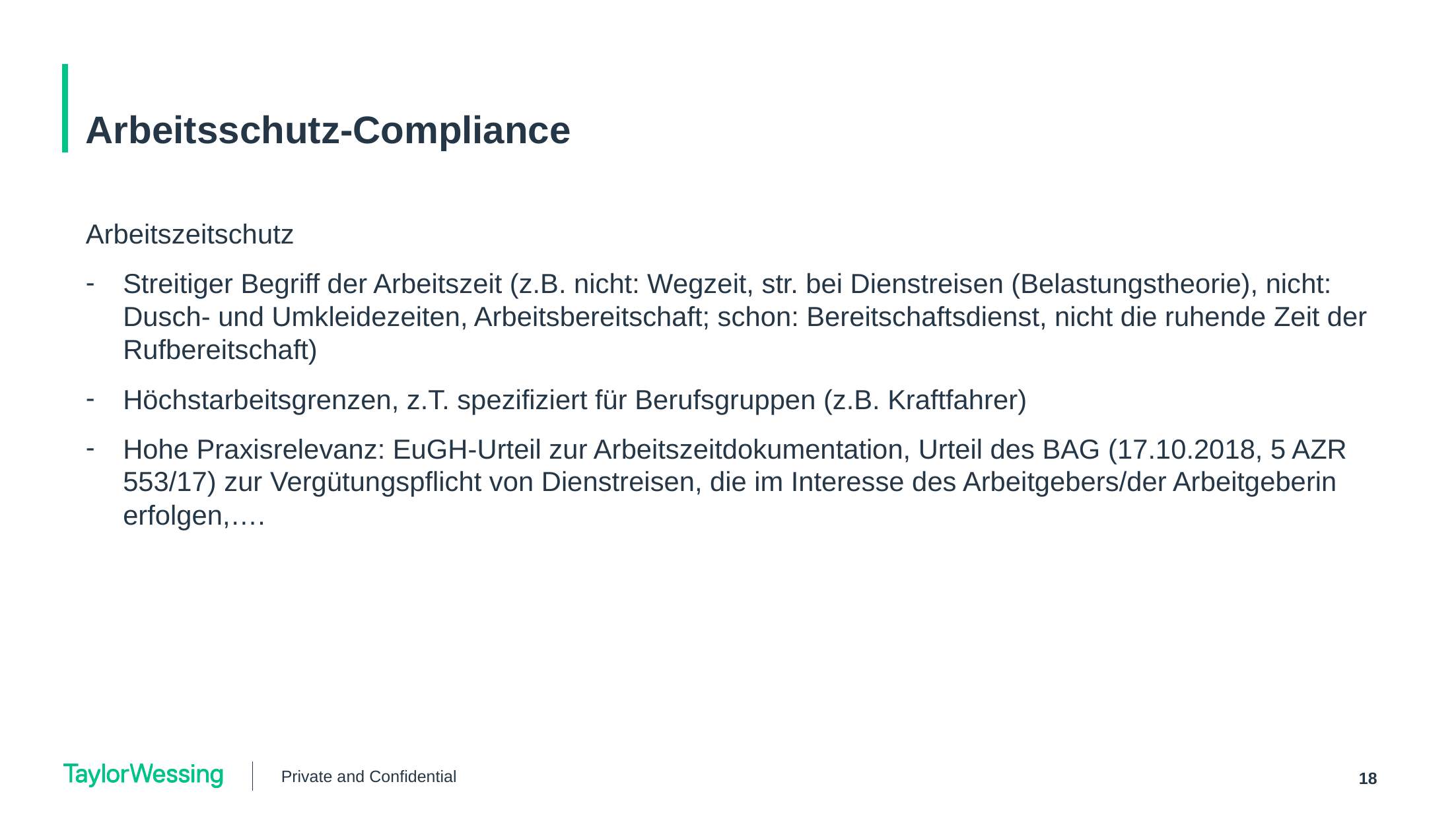

# Arbeitsschutz-Compliance
Arbeitszeitschutz
Streitiger Begriff der Arbeitszeit (z.B. nicht: Wegzeit, str. bei Dienstreisen (Belastungstheorie), nicht: Dusch- und Umkleidezeiten, Arbeitsbereitschaft; schon: Bereitschaftsdienst, nicht die ruhende Zeit der Rufbereitschaft)
Höchstarbeitsgrenzen, z.T. spezifiziert für Berufsgruppen (z.B. Kraftfahrer)
Hohe Praxisrelevanz: EuGH-Urteil zur Arbeitszeitdokumentation, Urteil des BAG (17.10.2018, 5 AZR 553/17) zur Vergütungspflicht von Dienstreisen, die im Interesse des Arbeitgebers/der Arbeitgeberin erfolgen,….
Private and Confidential
18